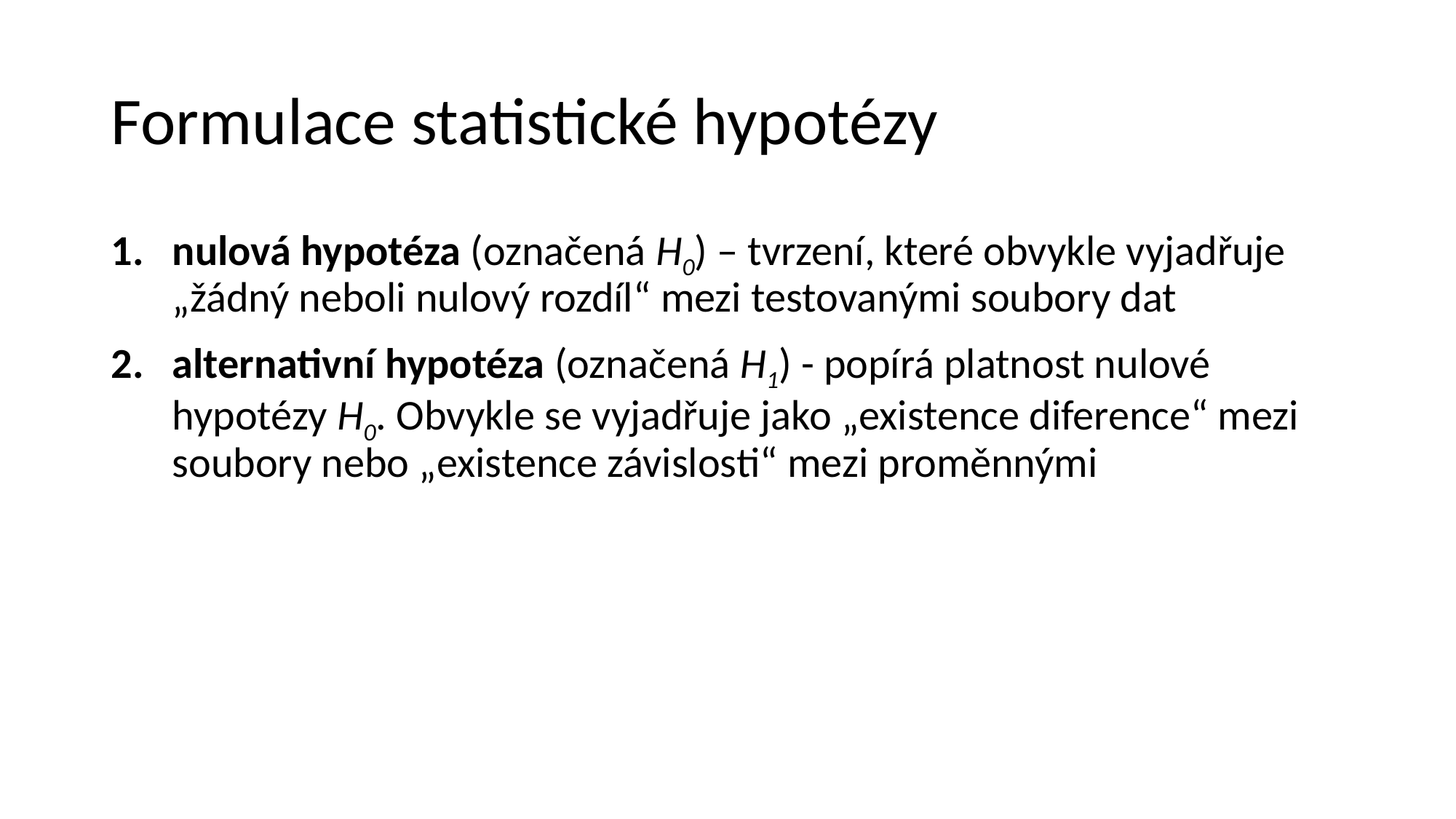

# Formulace statistické hypotézy
nulová hypotéza (označená H0) – tvrzení, které obvykle vyjadřuje „žádný neboli nulový rozdíl“ mezi testovanými soubory dat
alternativní hypotéza (označená H1) - popírá platnost nulové hypotézy H0. Obvykle se vyjadřuje jako „existence diference“ mezi soubory nebo „existence závislosti“ mezi proměnnými